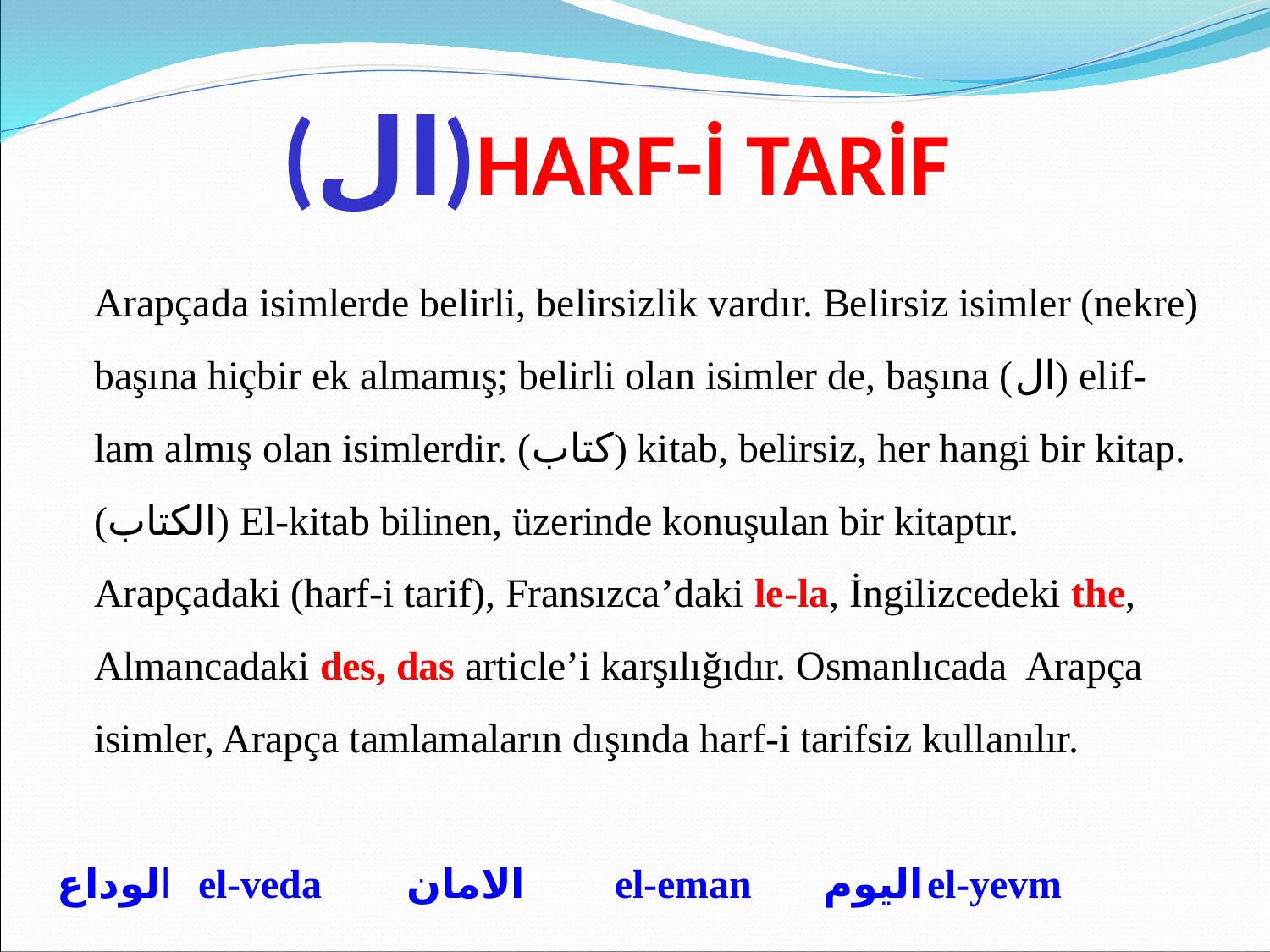

# (ال)HARF-İ TARİF
	Arapçada isimlerde belirli, belirsizlik vardır. Belirsiz isimler (nekre) başına hiçbir ek almamış; belirli olan isimler de, başına (ال) elif-lam almış olan isimlerdir. (كتاب) kitab, belirsiz, her hangi bir kitap. (الكتاب) El-kitab bilinen, üzerinde konuşulan bir kitaptır. Arapçadaki (harf-i tarif), Fransızca’daki le-la, İngilizcedeki the, Almancadaki des, das article’i karşılığıdır. Osmanlıcada  Arapça isimler, Arapça tamlamaların dışında harf-i tarifsiz kullanılır.

الوداع	el-veda	الامان	el-eman	اليوم	el-yevm